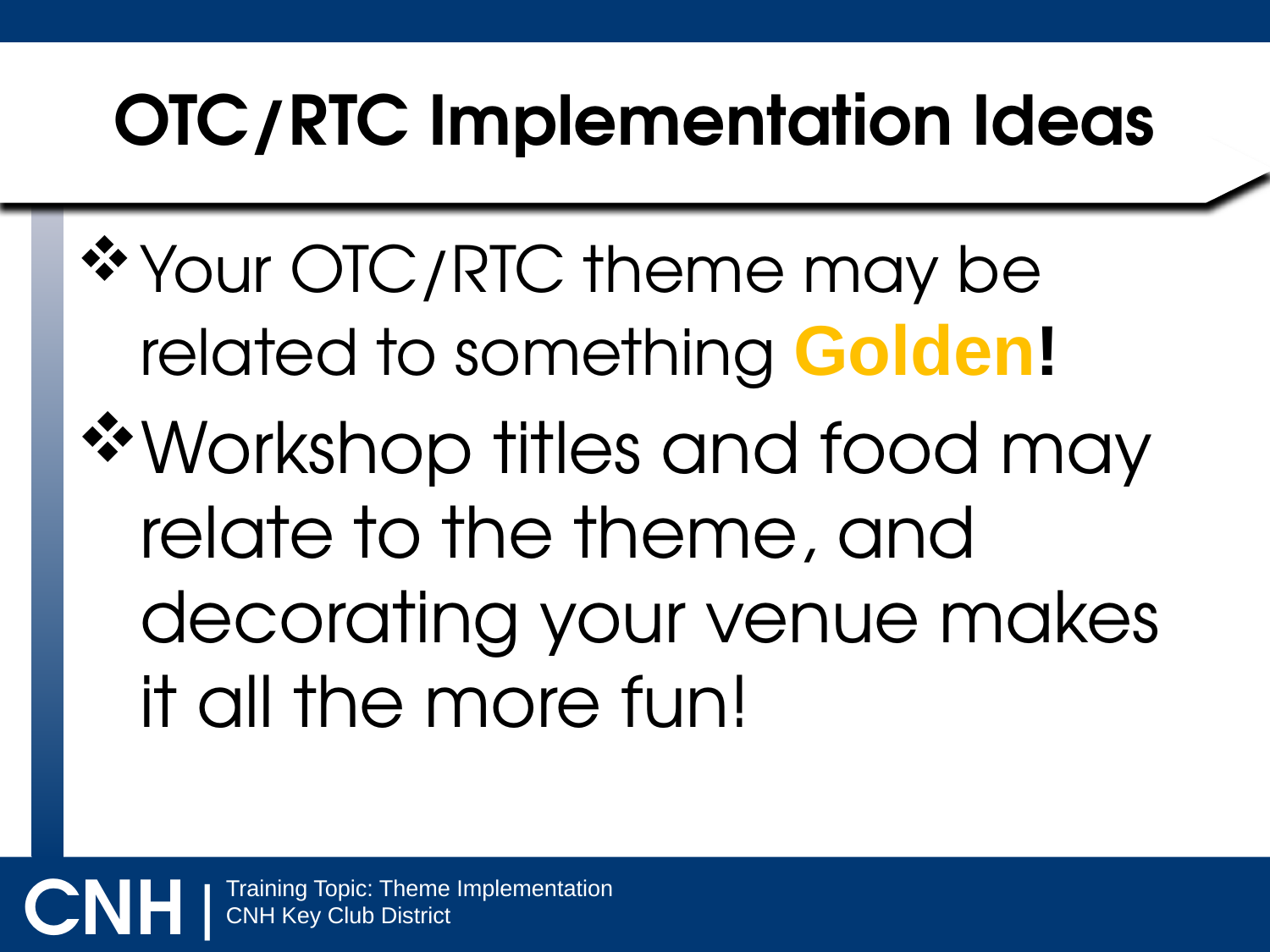

# OTC/RTC Implementation Ideas
Your OTC/RTC theme may be related to something Golden!
Workshop titles and food may relate to the theme, and decorating your venue makes it all the more fun!